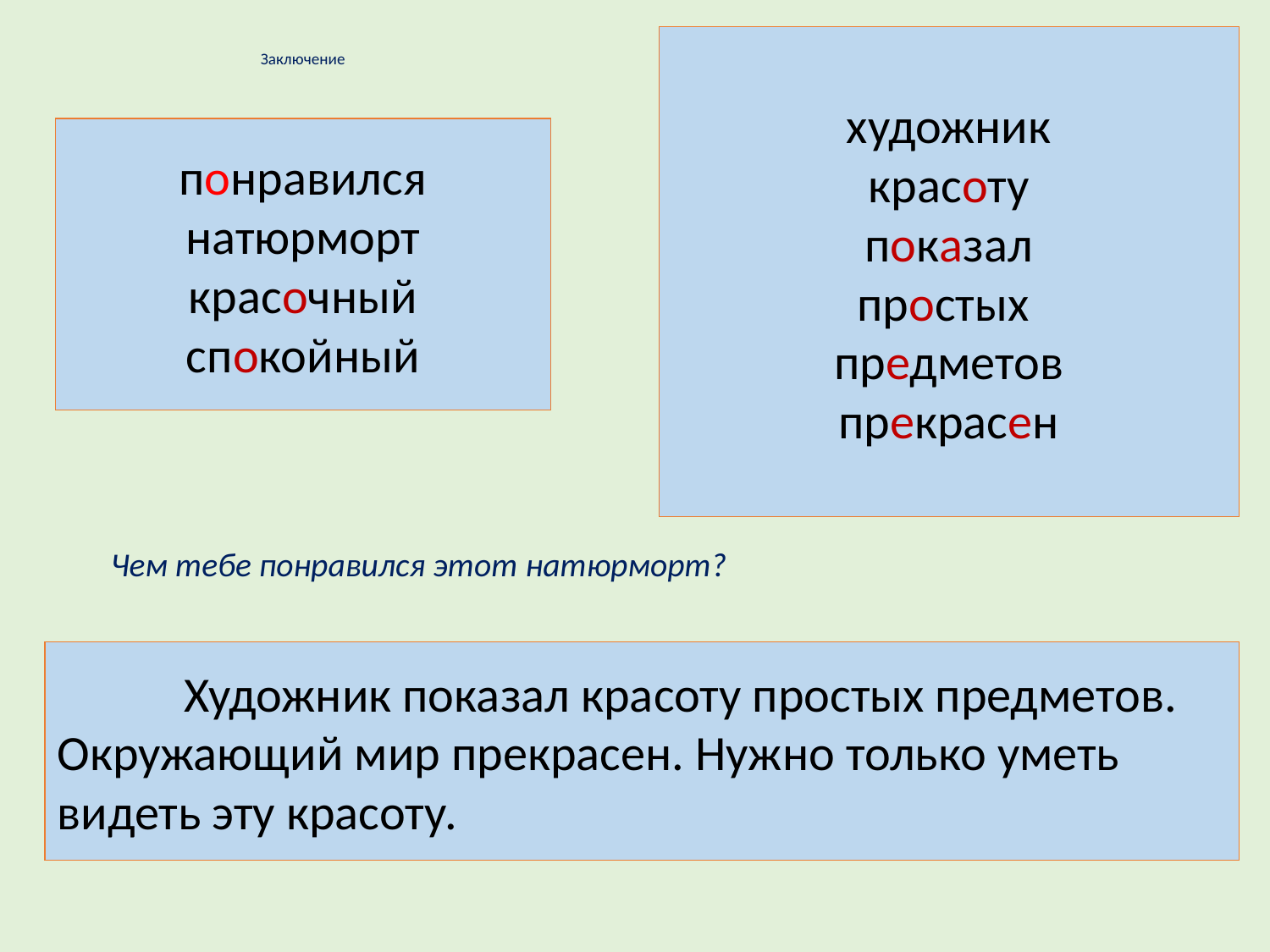

Заключение
художник
красоту
показал
простых
предметов
прекрасен
понравился
натюрморт
красочный
спокойный
Чем тебе понравился этот натюрморт?

	Художник показал красоту простых предметов. Окружающий мир прекрасен. Нужно только уметь видеть эту красоту.